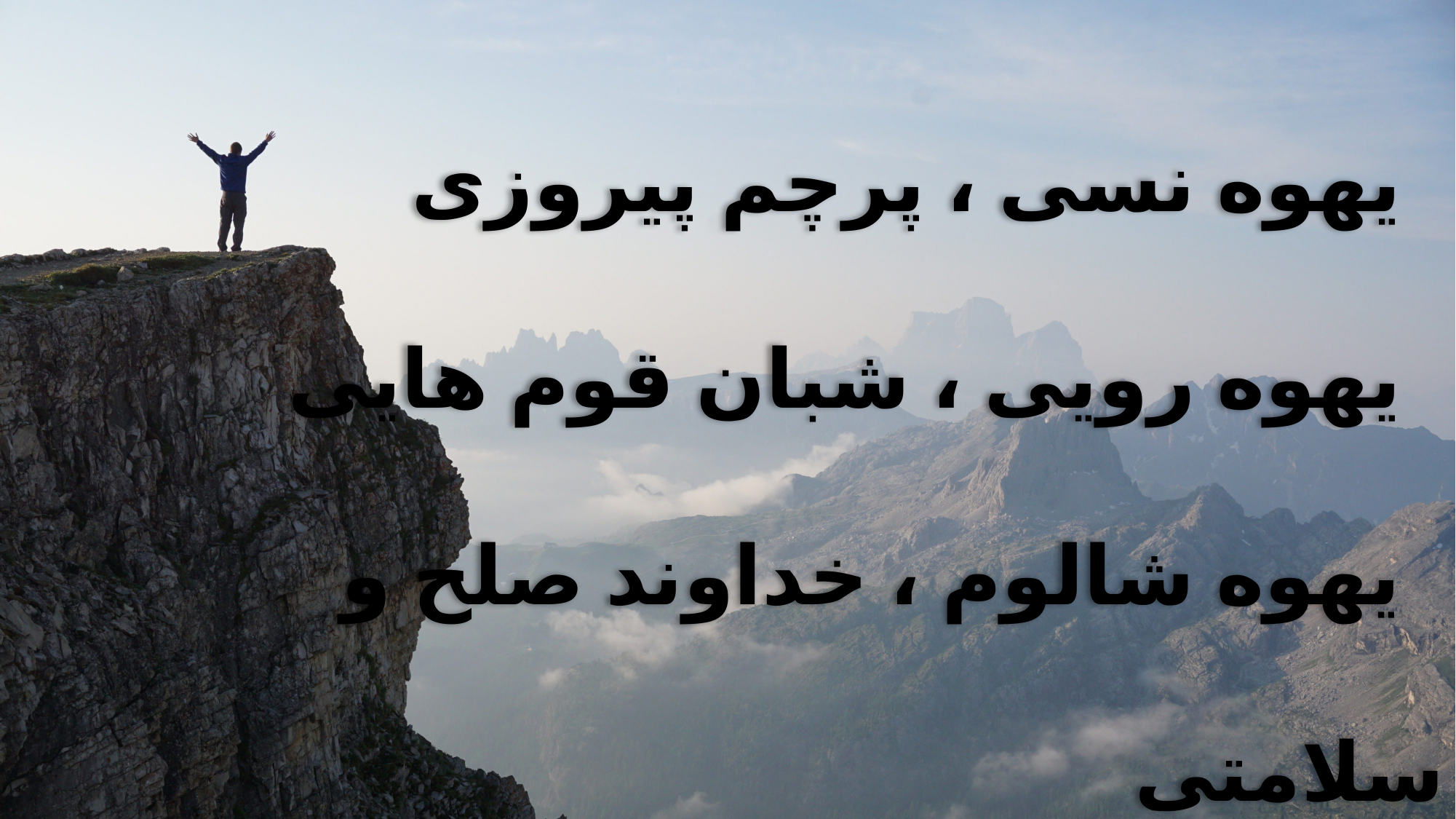

یهوه نسی ، پرچم پیروزی
  یهوه رویی ، شبان قوم هایی
  یهوه شالوم ، خداوند صلح و سلامتی